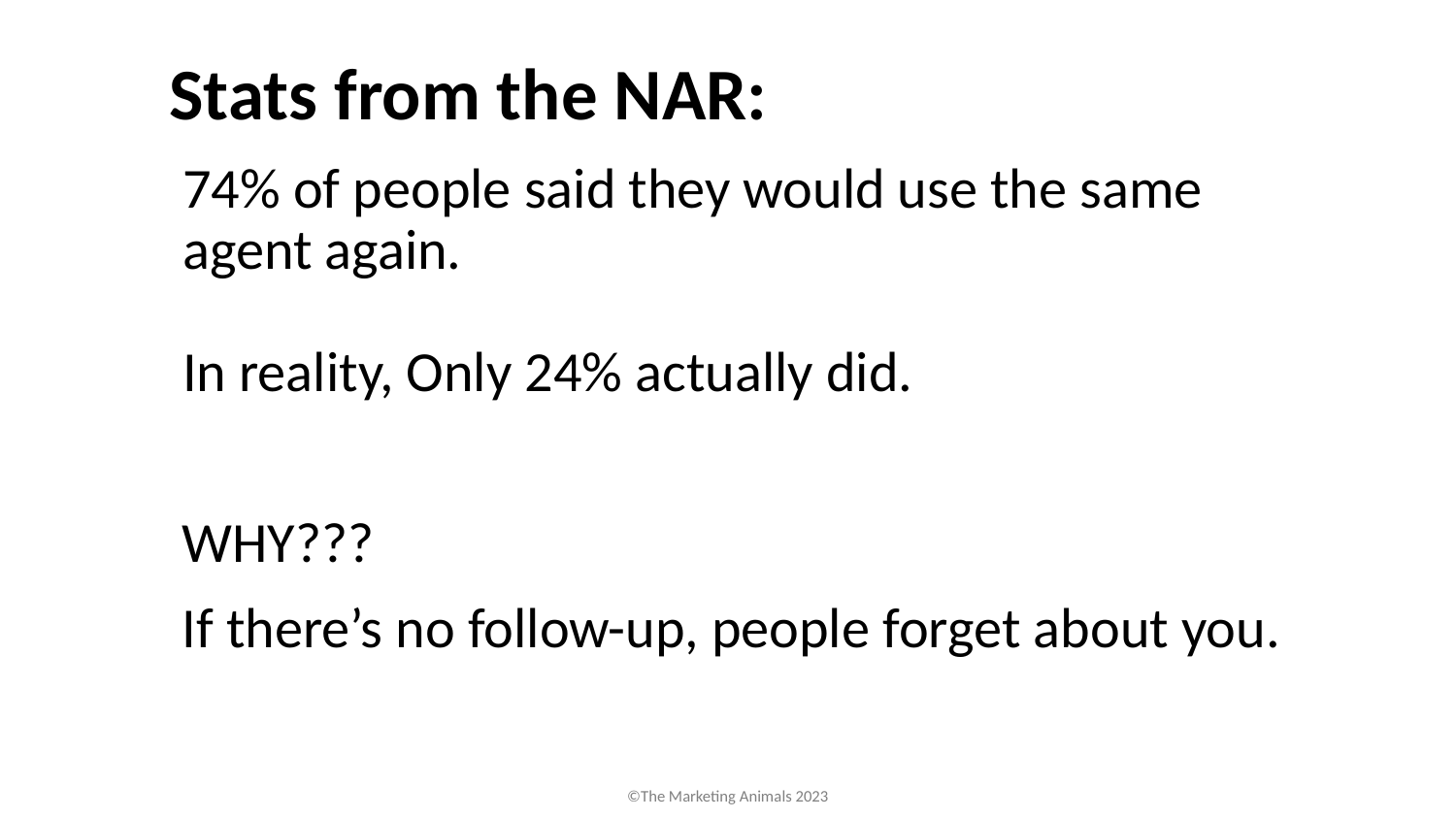

Stats from the NAR:
74% of people said they would use the same agent again.

In reality, Only 24% actually did.

 WHY???
 If there’s no follow-up, people forget about you.

©The Marketing Animals 2023
.